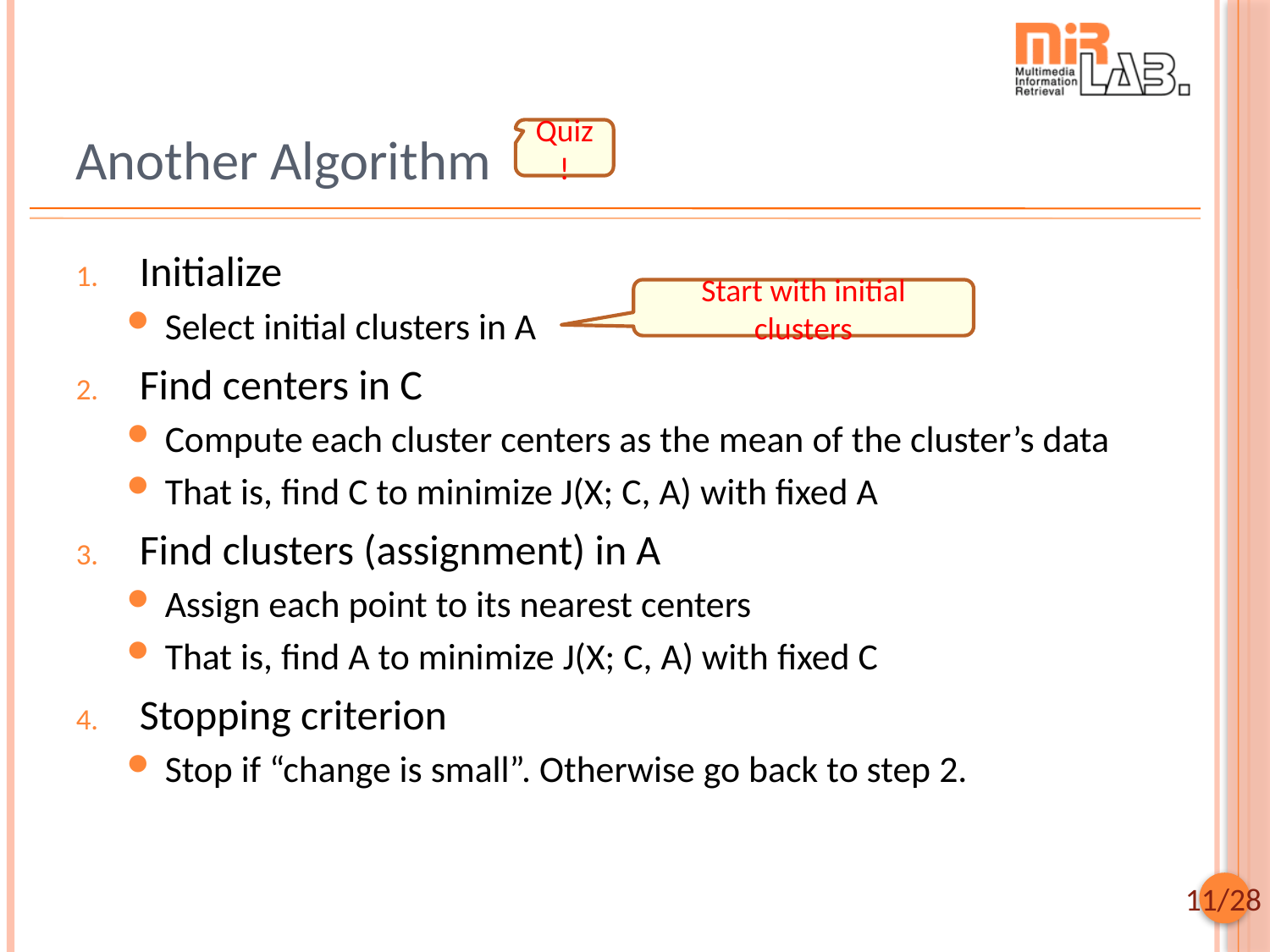

# Another Algorithm
Quiz!
Initialize
Select initial clusters in A
Find centers in C
Compute each cluster centers as the mean of the cluster’s data
That is, find C to minimize J(X; C, A) with fixed A
Find clusters (assignment) in A
Assign each point to its nearest centers
That is, find A to minimize J(X; C, A) with fixed C
Stopping criterion
Stop if “change is small”. Otherwise go back to step 2.

Start with initial clusters